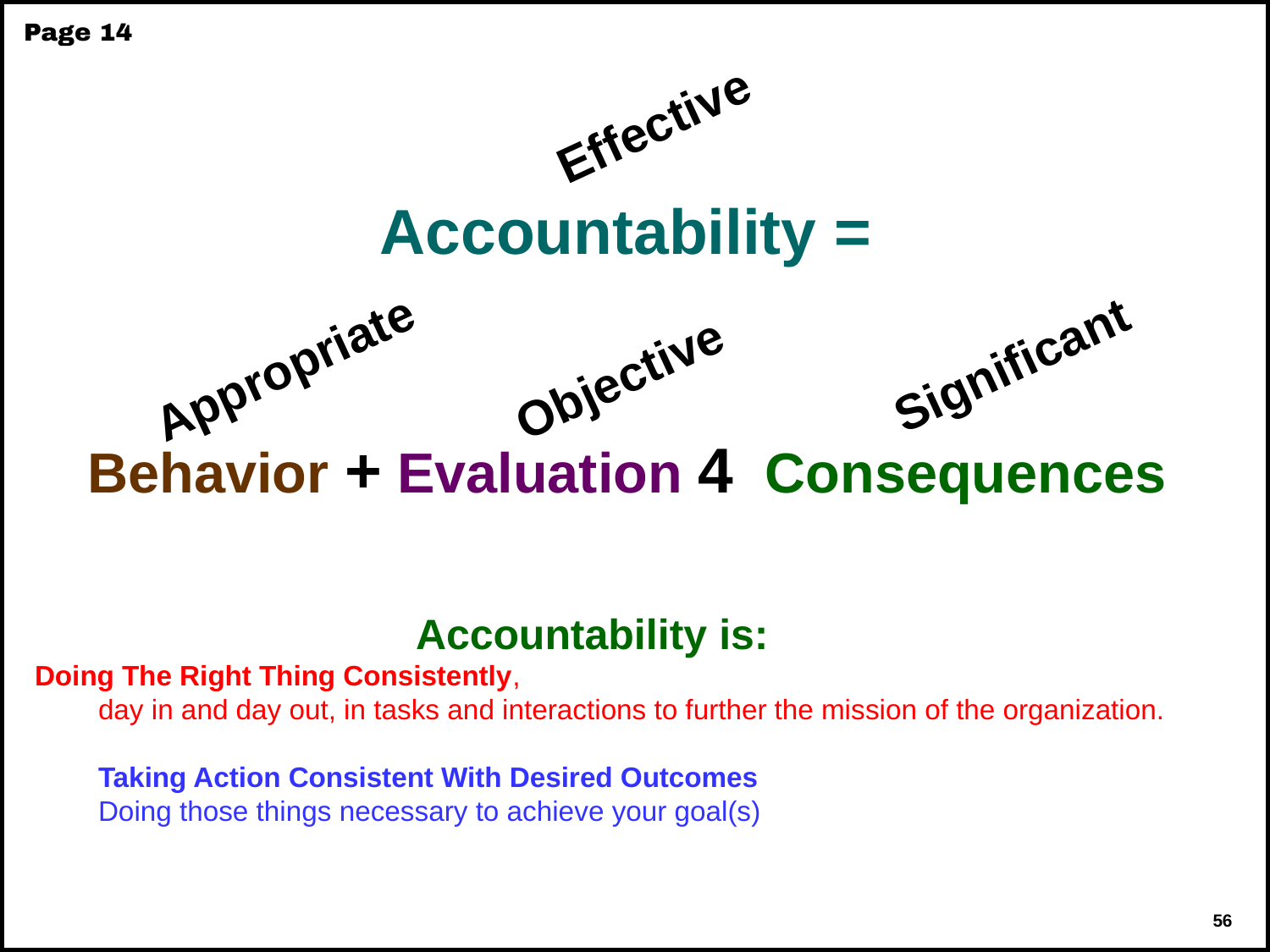

Page 14
Effective
Accountability =

Behavior + Evaluation 4  Consequences
Significant
Appropriate
Objective
			Accountability is:
Doing The Right Thing Consistently,
day in and day out, in tasks and interactions to further the mission of the organization.
Taking Action Consistent With Desired Outcomes
Doing those things necessary to achieve your goal(s)